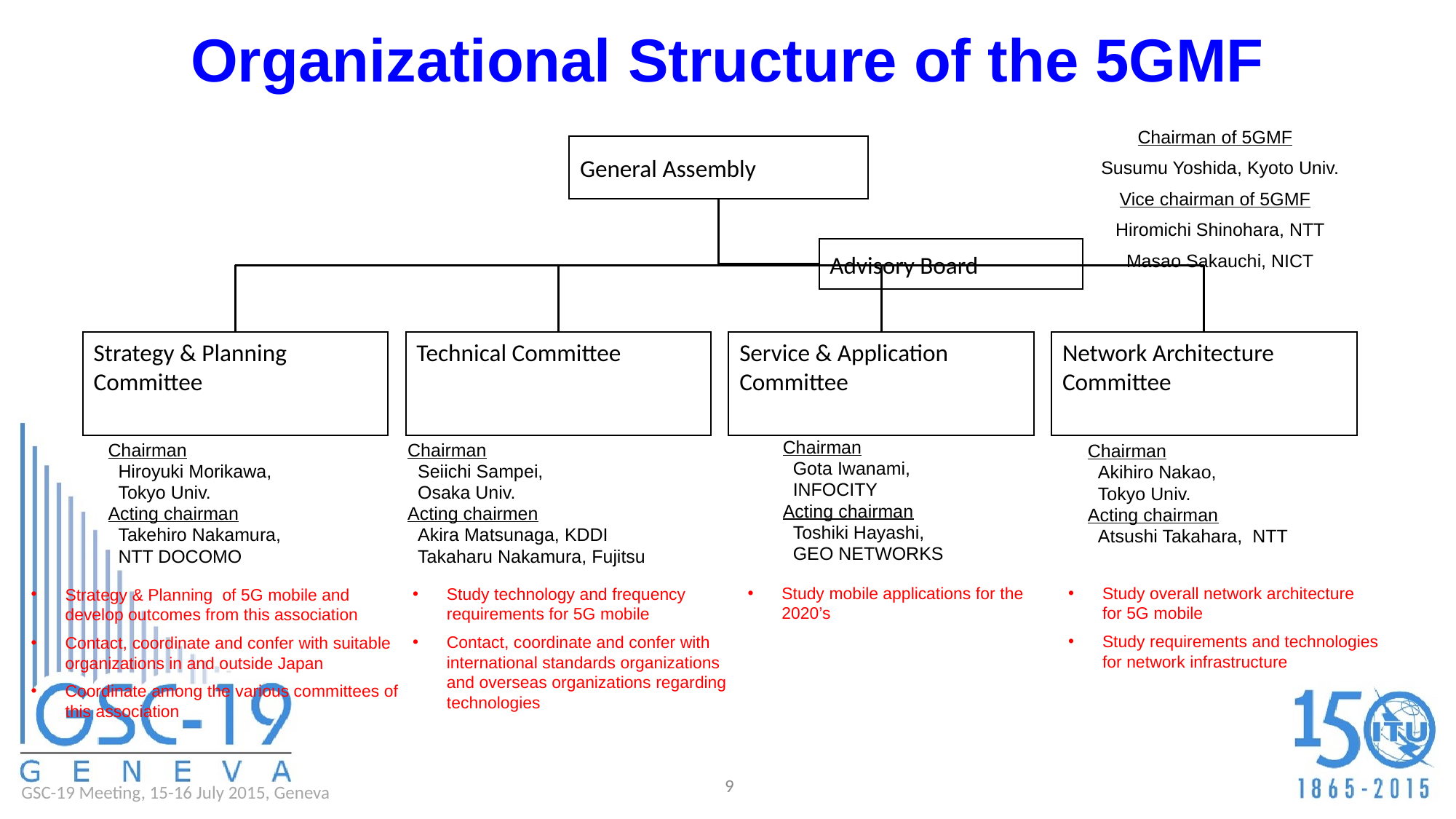

Organizational Structure of the 5GMF
Chairman of 5GMF
  Susumu Yoshida, Kyoto Univ.
Vice chairman of 5GMF
  Hiromichi Shinohara, NTT
  Masao Sakauchi, NICT

General Assembly
Advisory Board
Strategy & Planning Committee
Technical Committee
Service & Application Committee
Network Architecture Committee
Chairman
  Gota Iwanami,
  INFOCITY
Acting chairman
  Toshiki Hayashi,
  GEO NETWORKS
Chairman
  Hiroyuki Morikawa,
  Tokyo Univ.
Acting chairman
  Takehiro Nakamura,
  NTT DOCOMO
Chairman
  Seiichi Sampei,
  Osaka Univ.
Acting chairmen
  Akira Matsunaga, KDDI
  Takaharu Nakamura, Fujitsu
Chairman
  Akihiro Nakao,
  Tokyo Univ.
Acting chairman
  Atsushi Takahara,  NTT
Study overall network architecture for 5G mobile
Study requirements and technologies for network infrastructure
Study mobile applications for the 2020’s
Study technology and frequency requirements for 5G mobile
Contact, coordinate and confer with international standards organizations and overseas organizations regarding technologies
Strategy & Planning  of 5G mobile and develop outcomes from this association
Contact, coordinate and confer with suitable organizations in and outside Japan
Coordinate among the various committees of this association
9